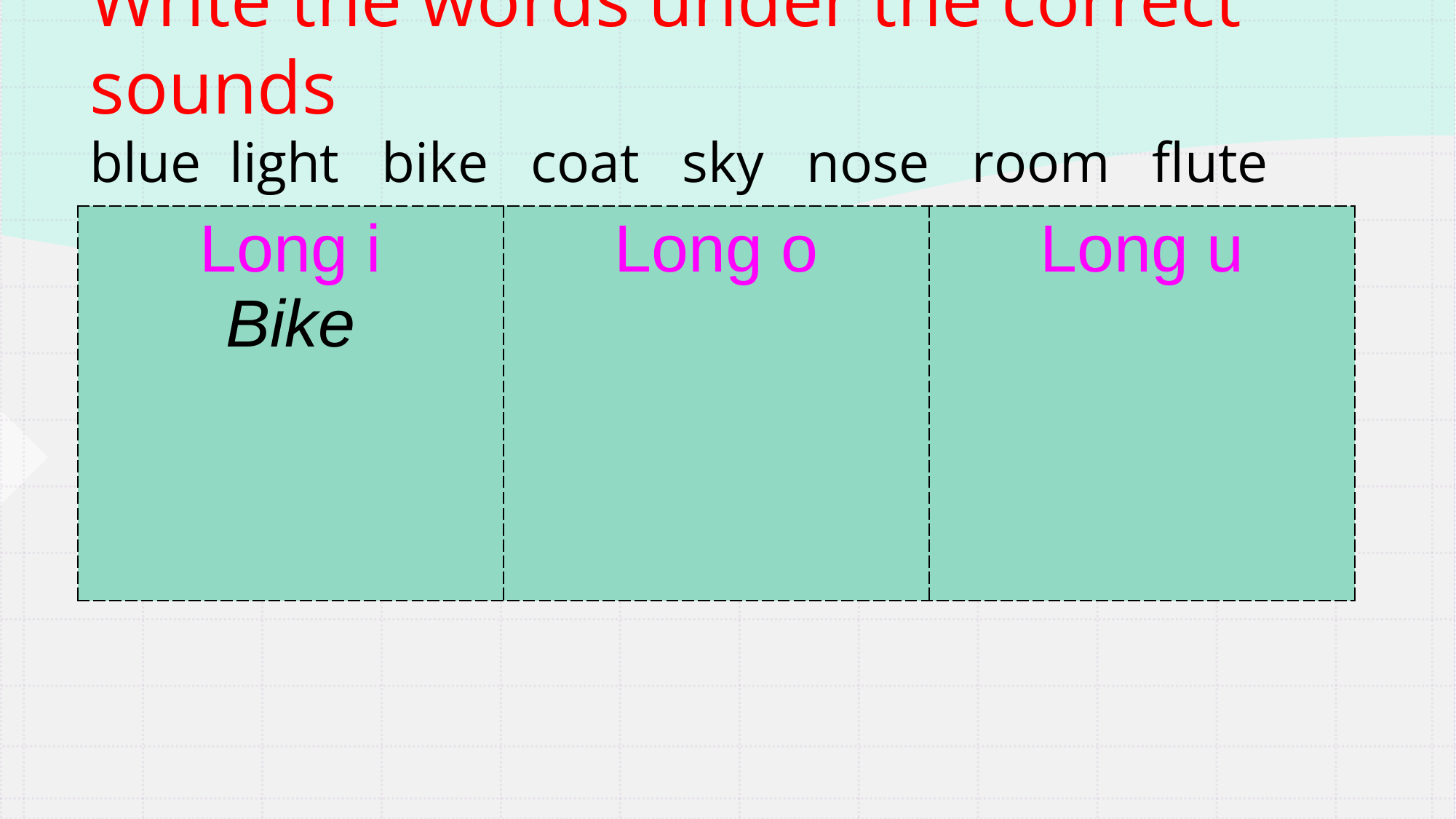

# Write the words under the correct sounds
blue  light   bike   coat   sky   nose   room   flute   blow
| Long i Bike | Long o | Long u |
| --- | --- | --- |